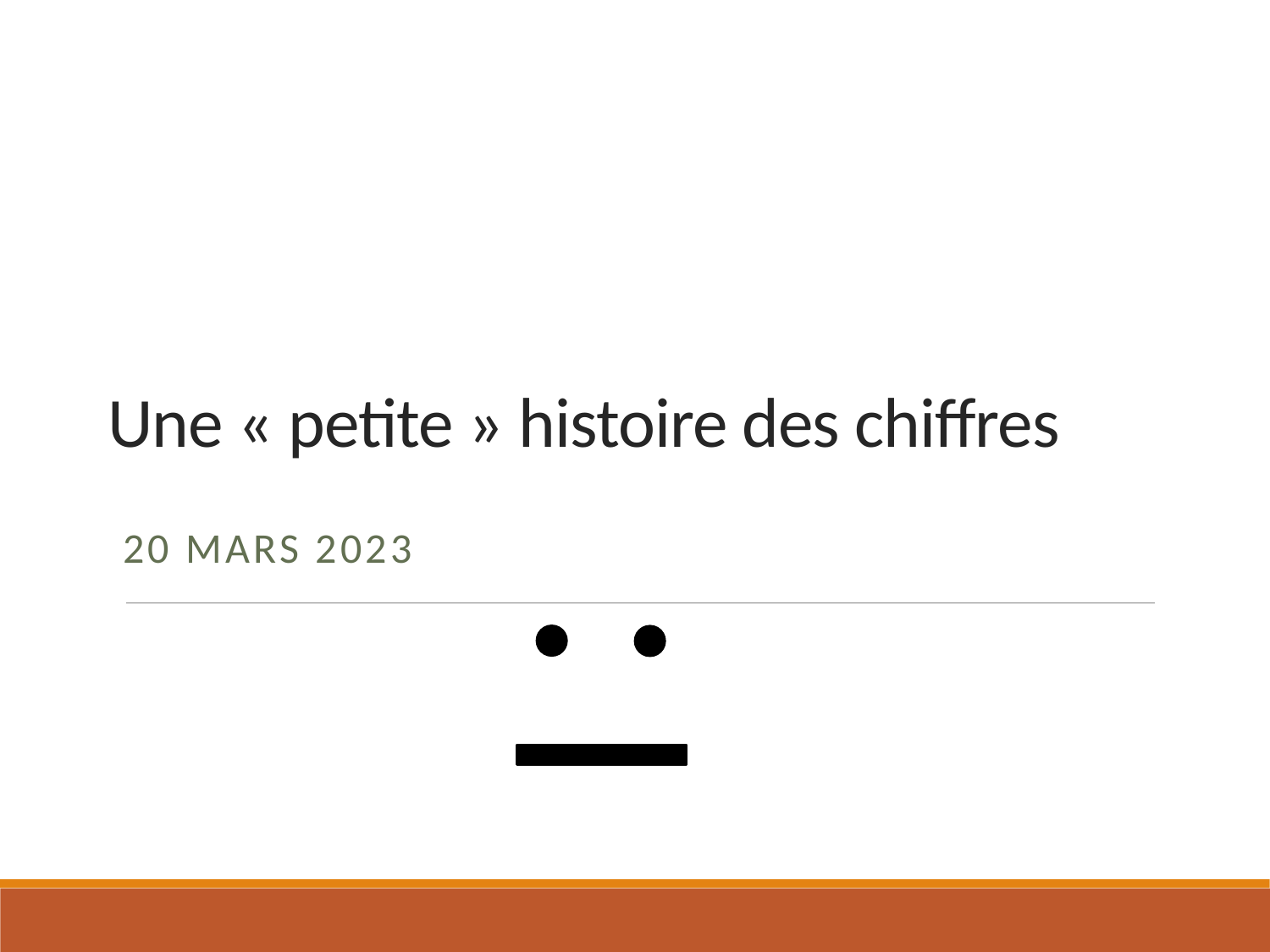

# Une « petite » histoire des chiffres
20 mars 2023